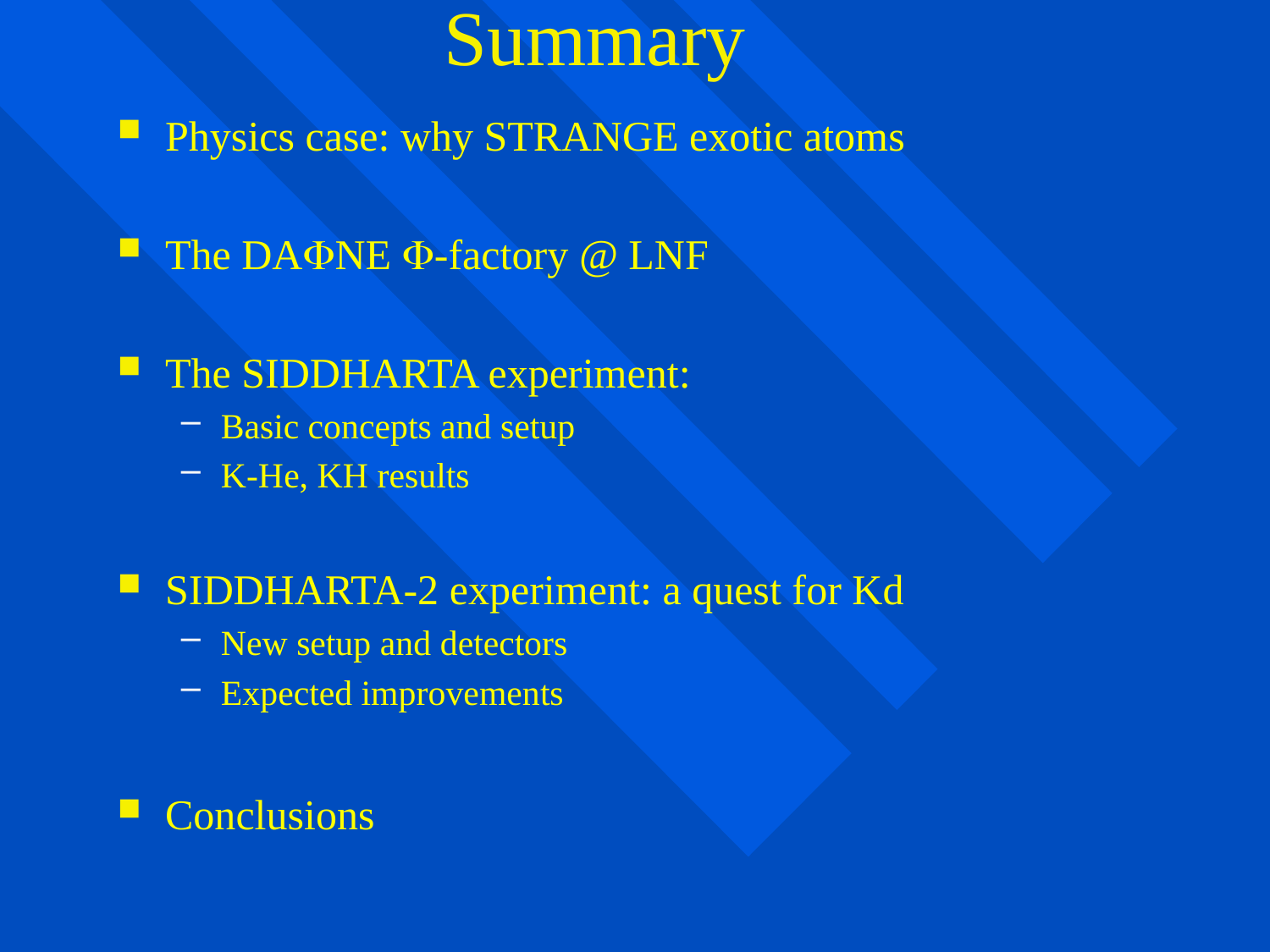

# Summary
Physics case: why STRANGE exotic atoms

The DAΦNE Φ-factory @ LNF

The SIDDHARTA experiment:
Basic concepts and setup
K-He, KH results

SIDDHARTA-2 experiment: a quest for Kd
New setup and detectors
Expected improvements

Conclusions